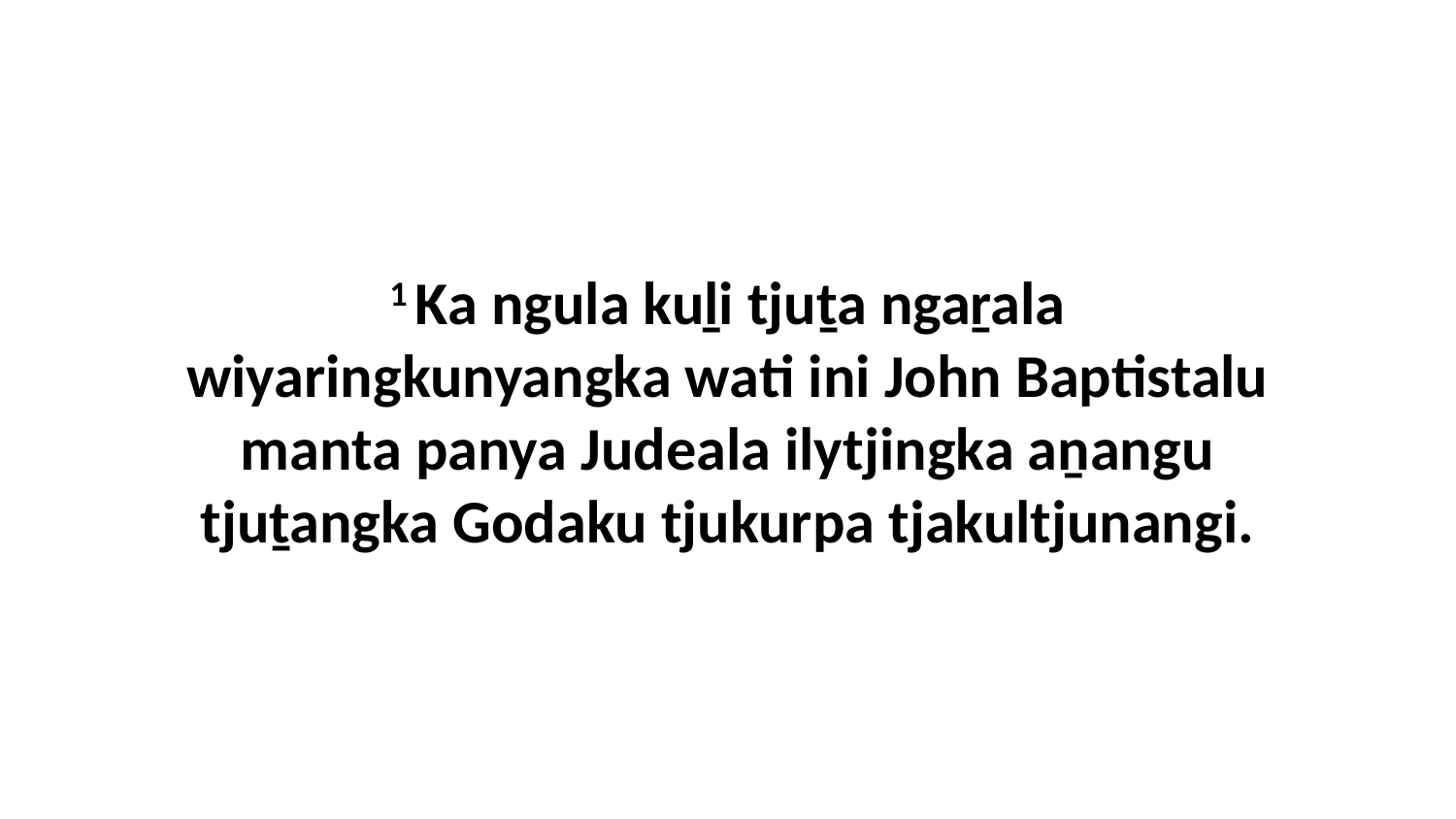

1 Ka ngula kuḻi tjuṯa ngaṟala wiyaringkunyangka wati ini John Baptistalu manta panya Judeala ilytjingka aṉangu tjuṯangka Godaku tjukurpa tjakultjunangi.